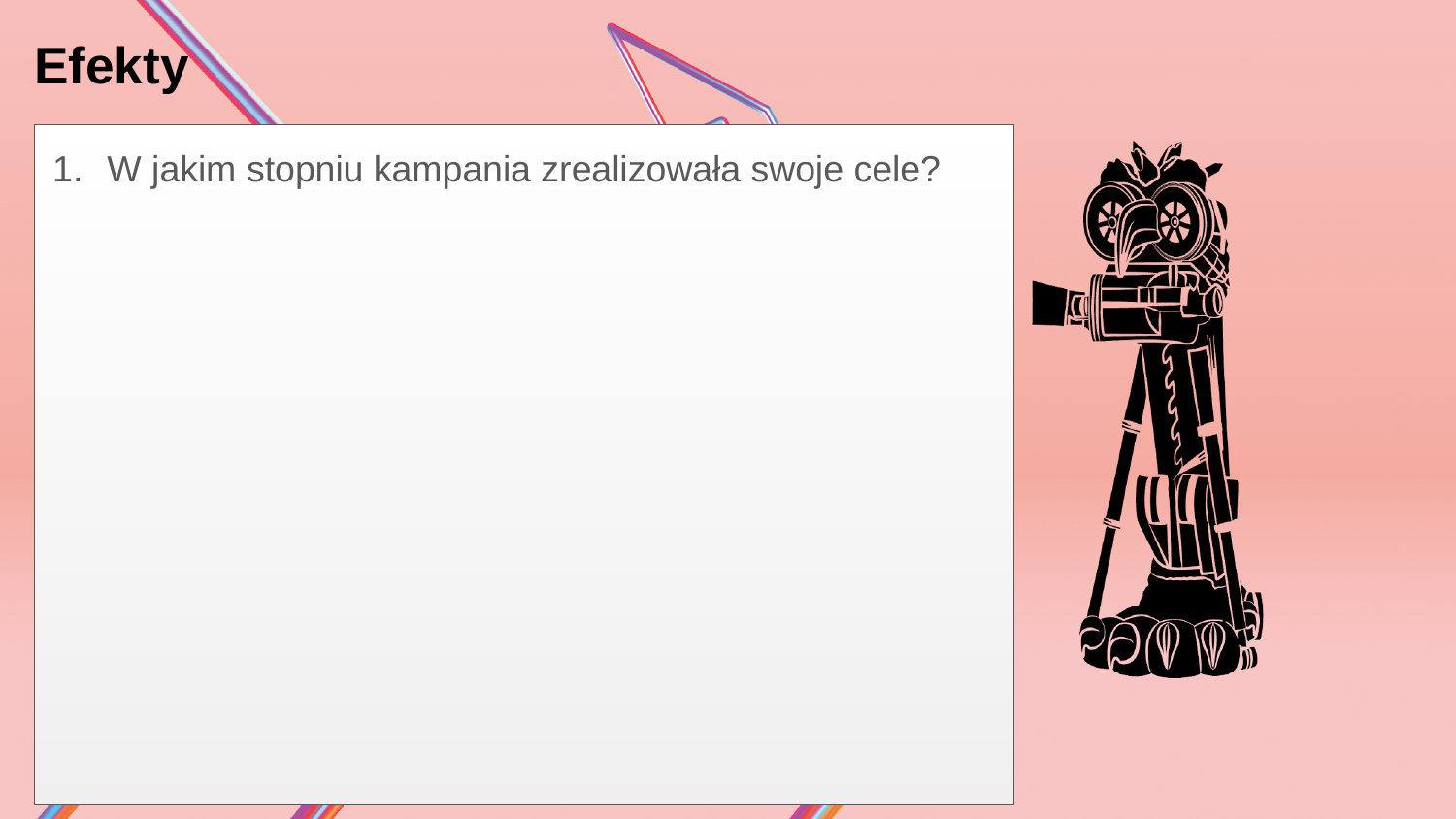

# Efekty

W jakim stopniu kampania zrealizowała swoje cele?